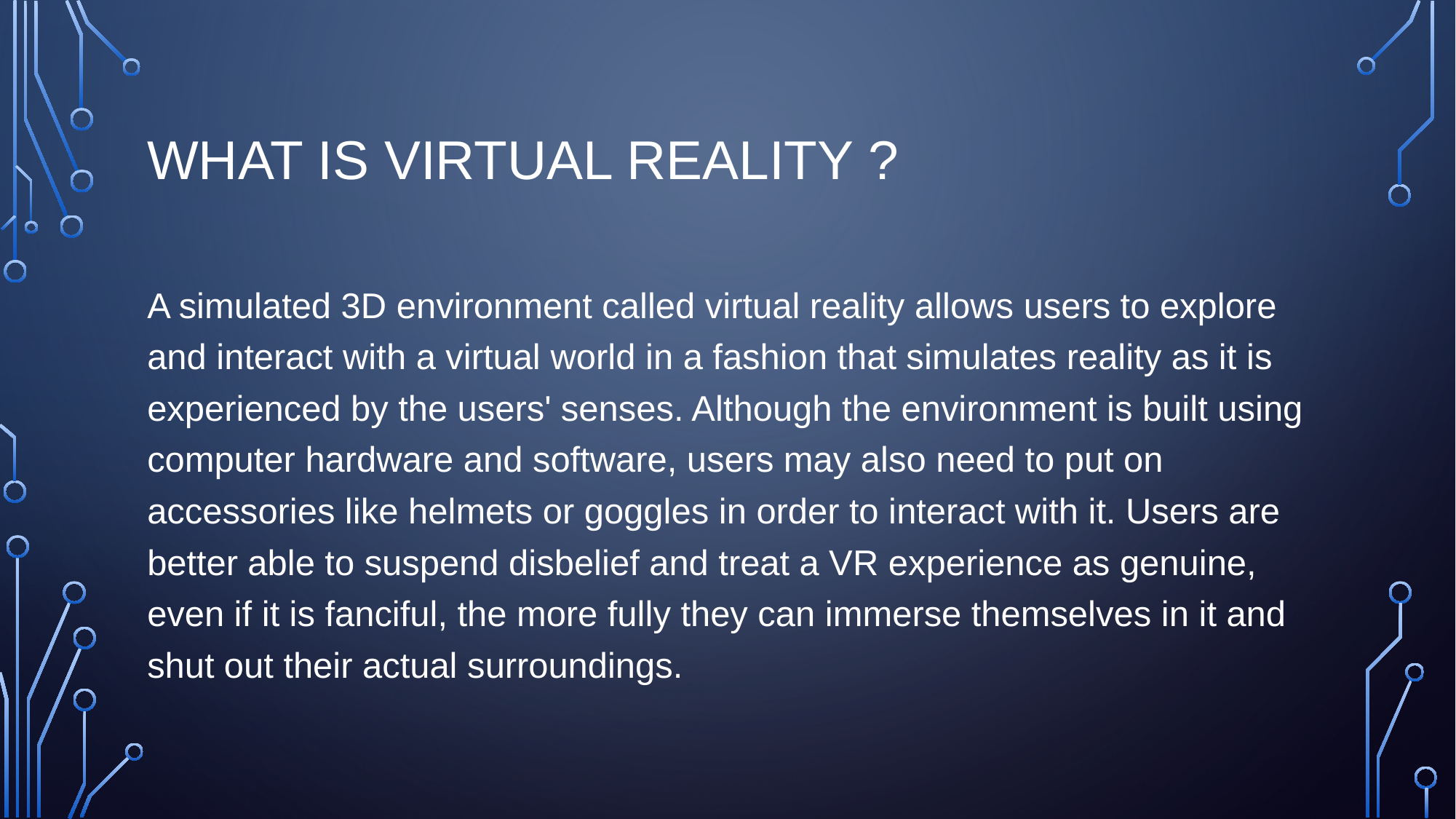

# What is virtual reality ?
A simulated 3D environment called virtual reality allows users to explore and interact with a virtual world in a fashion that simulates reality as it is experienced by the users' senses. Although the environment is built using computer hardware and software, users may also need to put on accessories like helmets or goggles in order to interact with it. Users are better able to suspend disbelief and treat a VR experience as genuine, even if it is fanciful, the more fully they can immerse themselves in it and shut out their actual surroundings.